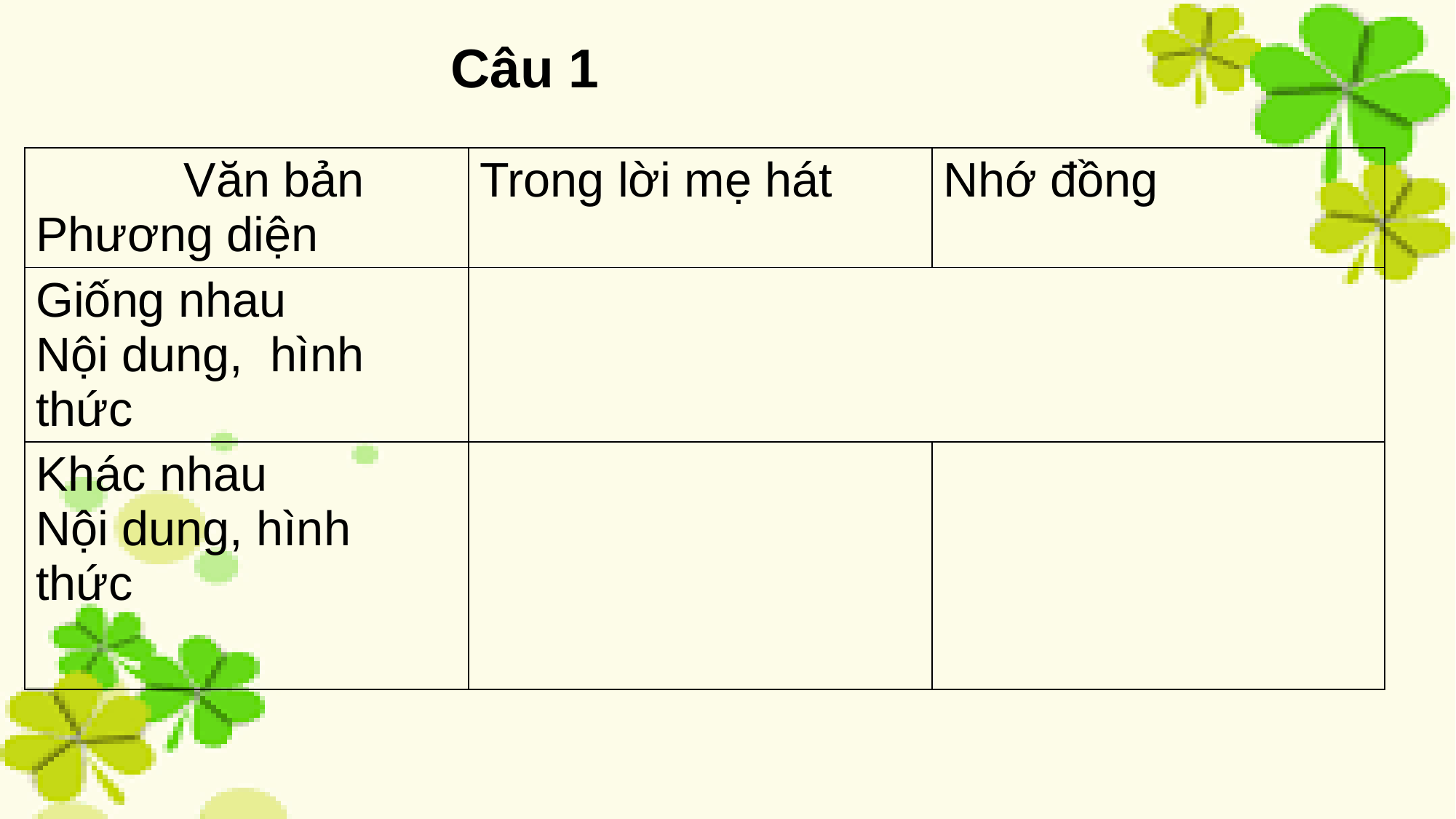

Câu 1
| Văn bản Phương diện | Trong lời mẹ hát | Nhớ đồng |
| --- | --- | --- |
| Giống nhau Nội dung, hình thức |  |  |
| Khác nhau Nội dung, hình thức |  |  |